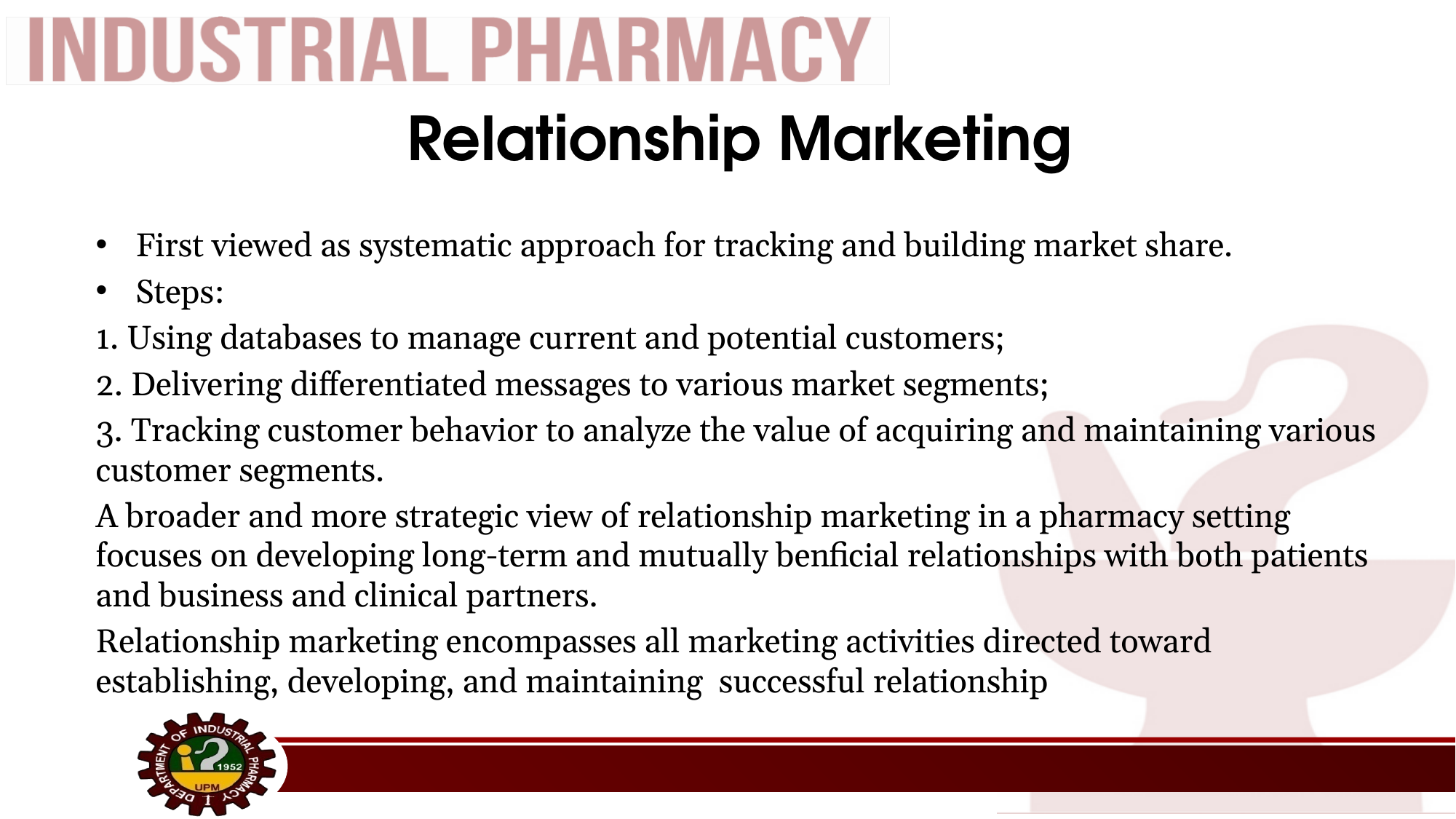

# Relationship Marketing
First viewed as systematic approach for tracking and building market share.
Steps:
1. Using databases to manage current and potential customers;
2. Delivering differentiated messages to various market segments;
3. Tracking customer behavior to analyze the value of acquiring and maintaining various customer segments.
A broader and more strategic view of relationship marketing in a pharmacy setting focuses on developing long-term and mutually benficial relationships with both patients and business and clinical partners.
Relationship marketing encompasses all marketing activities directed toward establishing, developing, and maintaining  successful relationship